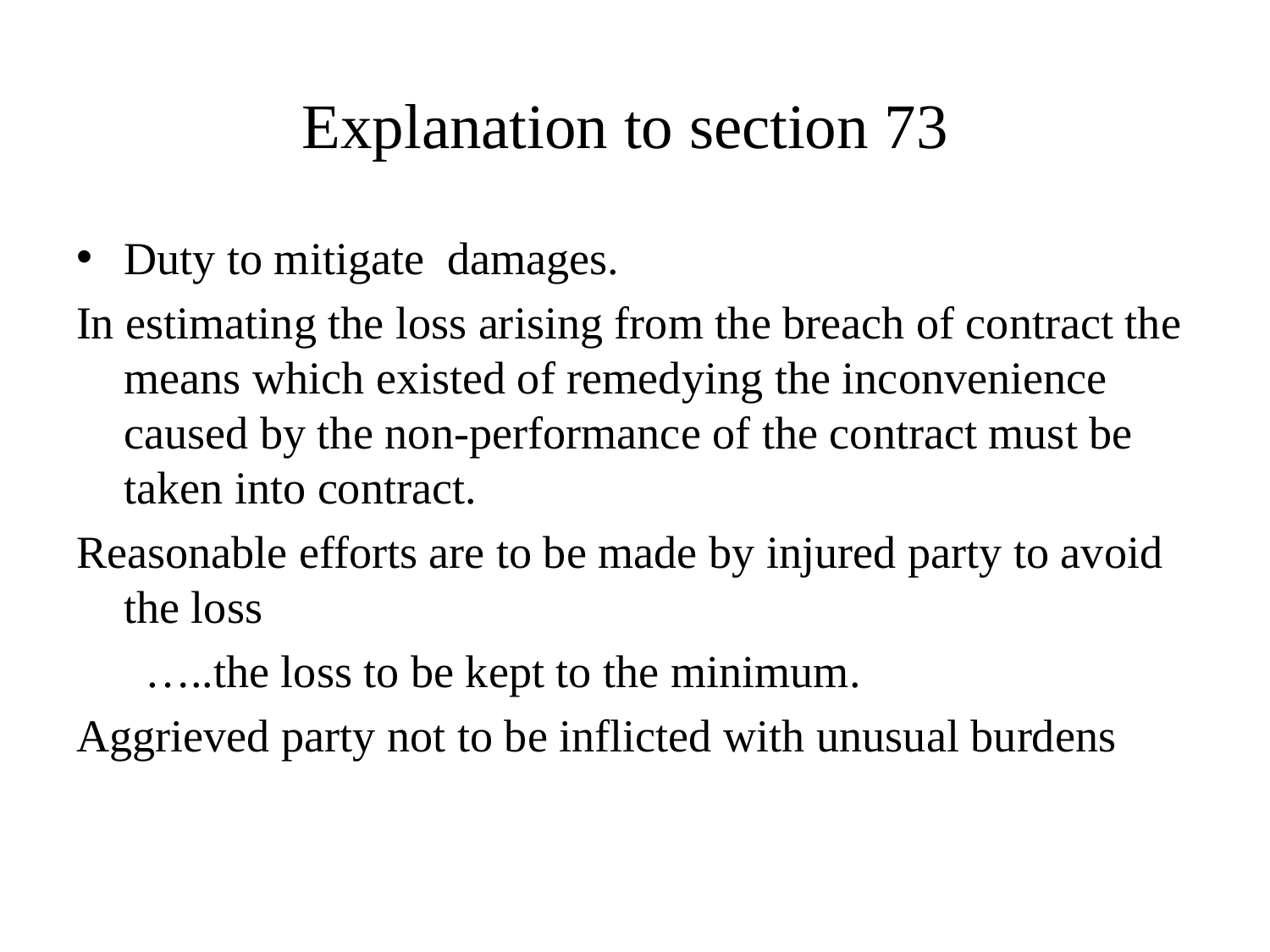

# Explanation to section 73
Duty to mitigate  damages.
In estimating the loss arising from the breach of contract the means which existed of remedying the inconvenience caused by the non-performance of the contract must be taken into contract.
Reasonable efforts are to be made by injured party to avoid the loss
      …..the loss to be kept to the minimum.
Aggrieved party not to be inflicted with unusual burdens